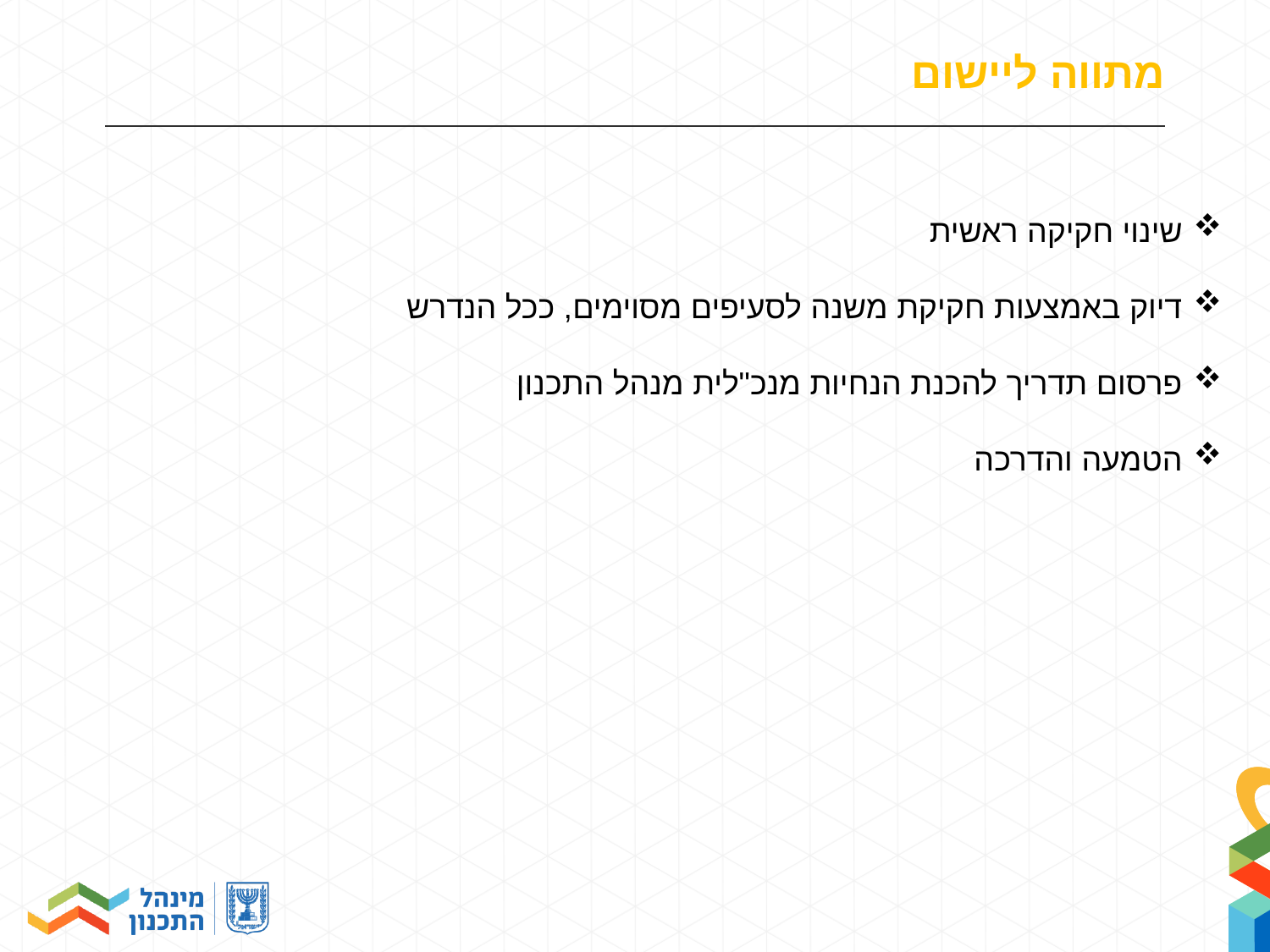

מתווה ליישום
שינוי חקיקה ראשית
דיוק באמצעות חקיקת משנה לסעיפים מסוימים, ככל הנדרש
פרסום תדריך להכנת הנחיות מנכ"לית מנהל התכנון
הטמעה והדרכה